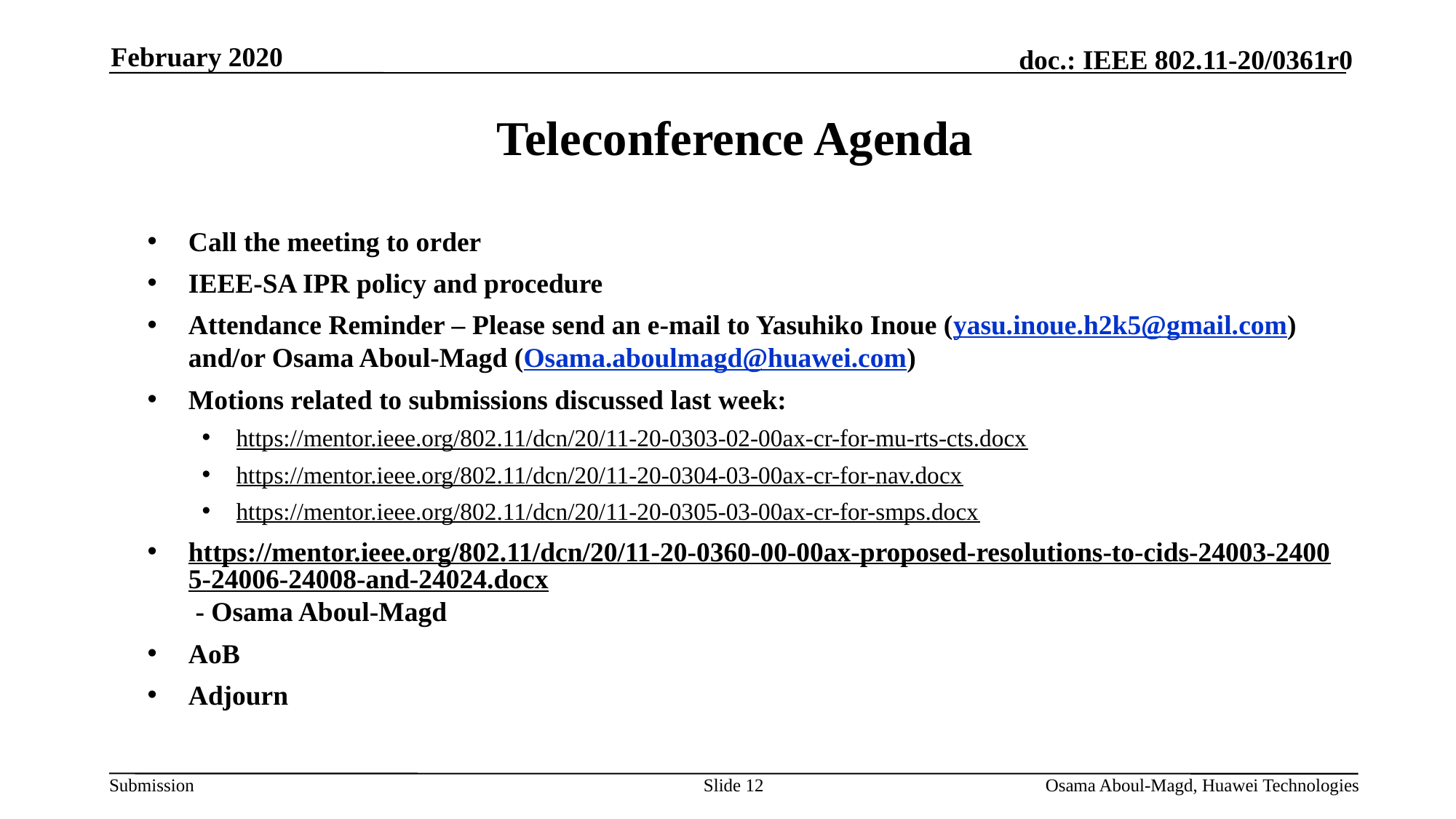

February 2020
# Teleconference Agenda
Call the meeting to order
IEEE-SA IPR policy and procedure
Attendance Reminder – Please send an e-mail to Yasuhiko Inoue (yasu.inoue.h2k5@gmail.com) and/or Osama Aboul-Magd (Osama.aboulmagd@huawei.com)
Motions related to submissions discussed last week:
https://mentor.ieee.org/802.11/dcn/20/11-20-0303-02-00ax-cr-for-mu-rts-cts.docx
https://mentor.ieee.org/802.11/dcn/20/11-20-0304-03-00ax-cr-for-nav.docx
https://mentor.ieee.org/802.11/dcn/20/11-20-0305-03-00ax-cr-for-smps.docx
https://mentor.ieee.org/802.11/dcn/20/11-20-0360-00-00ax-proposed-resolutions-to-cids-24003-24005-24006-24008-and-24024.docx - Osama Aboul-Magd
AoB
Adjourn

Slide 12
Osama Aboul-Magd, Huawei Technologies